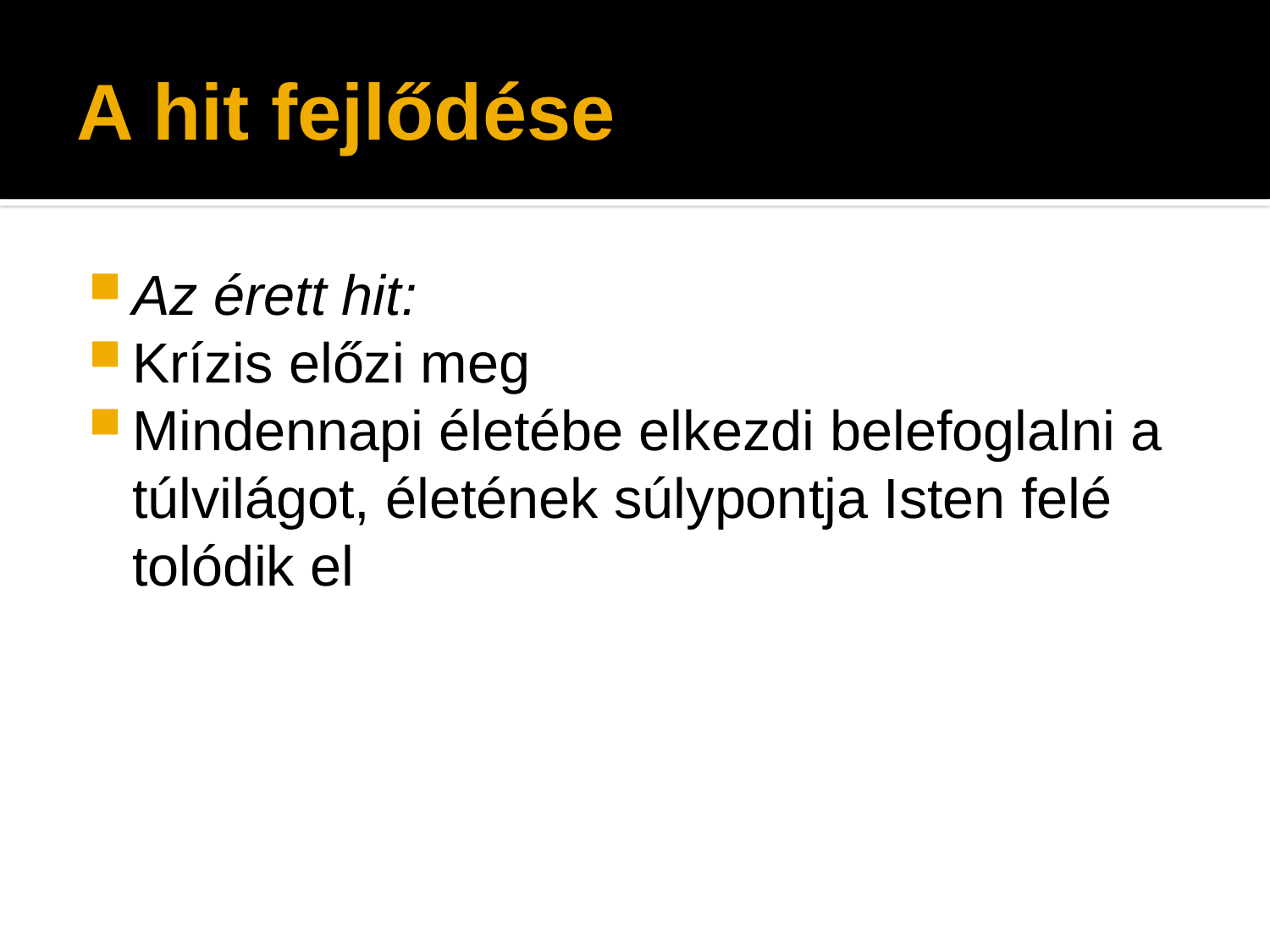

# A hit fejlődése
Az érett hit:
Krízis előzi meg
Mindennapi életébe elkezdi belefoglalni a túlvilágot, életének súlypontja Isten felé tolódik el